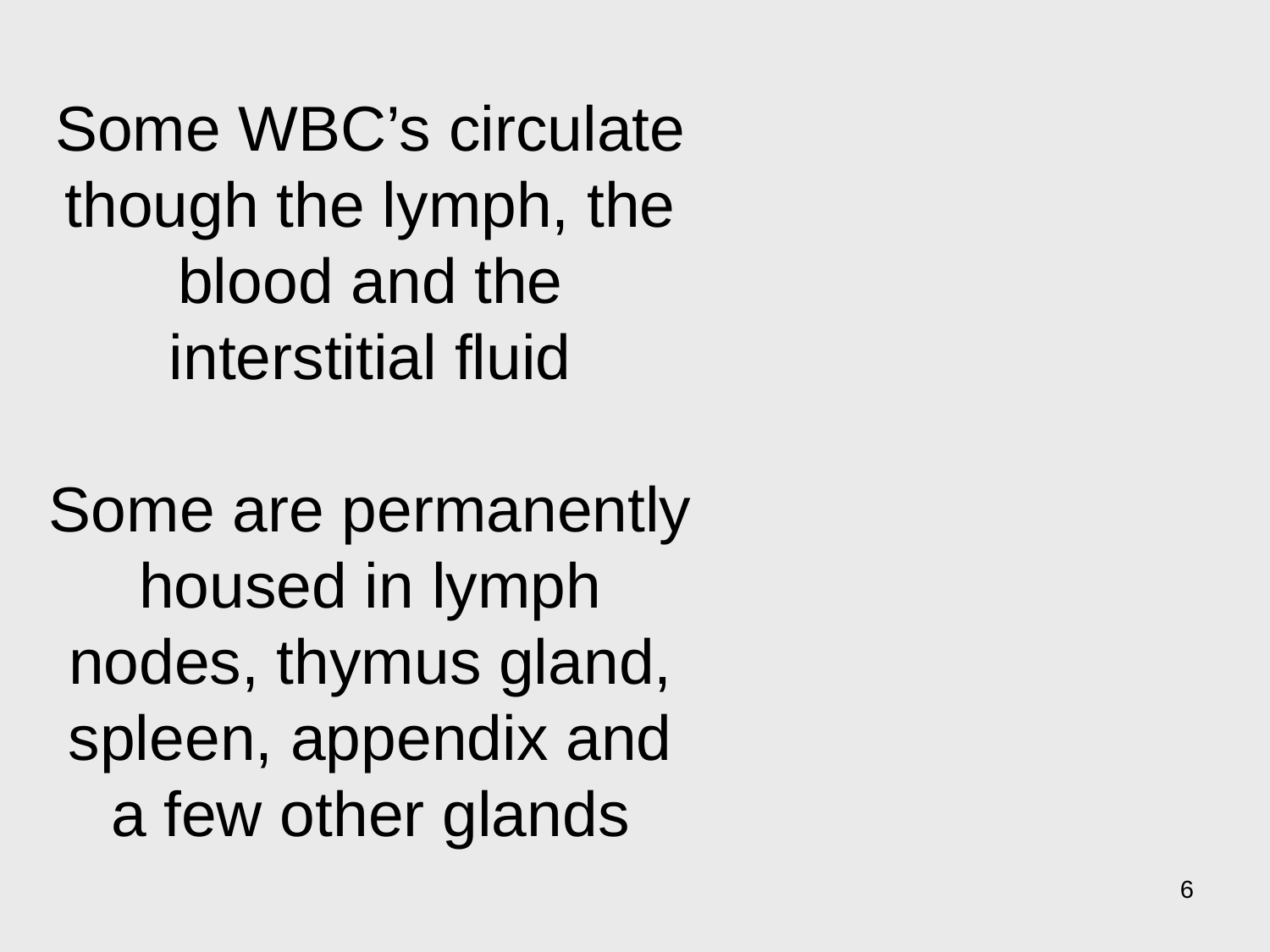

# Some WBC’s circulate though the lymph, the blood and the interstitial fluid Some are permanently housed in lymph nodes, thymus gland, spleen, appendix and a few other glands
6